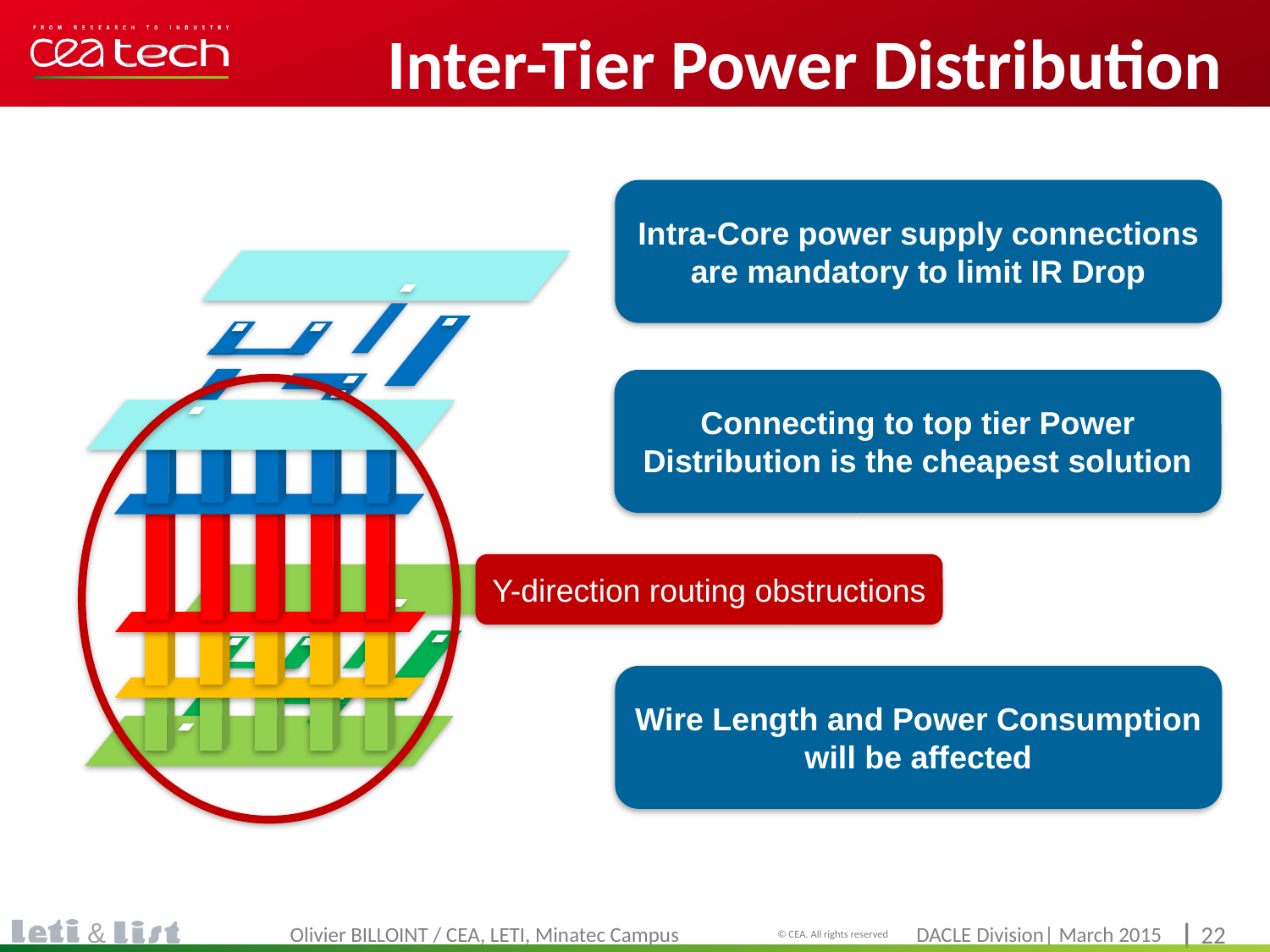

# Inter-Tier Power Distribution
Intra-Core power supply connections are mandatory to limit IR Drop

Connecting to top tier Power Distribution is the cheapest solution

Y-direction routing obstructions

Wire Length and Power Consumption will be affected

Olivier BILLOINT / CEA, LETI, Minatec Campus